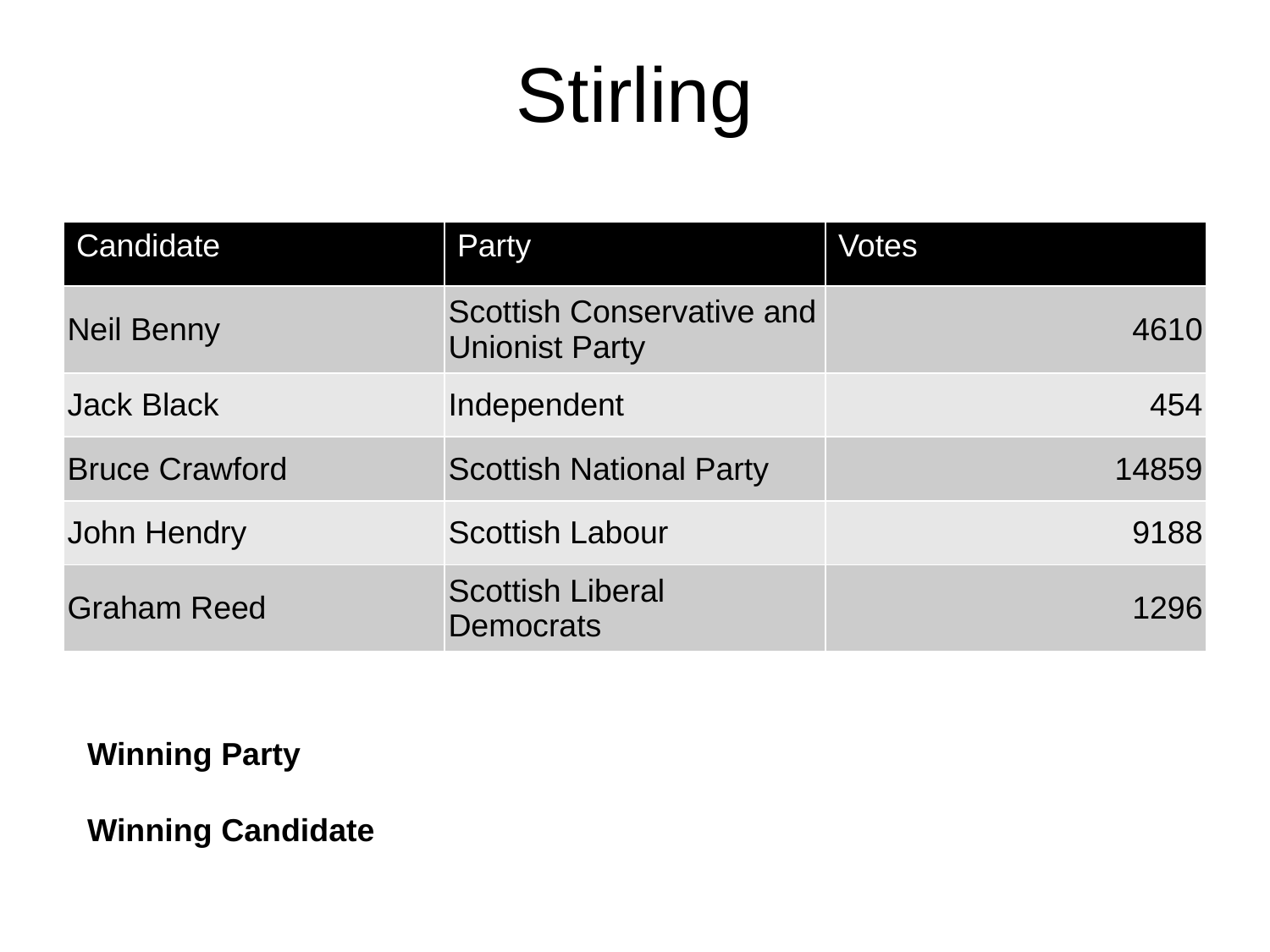

Stirling
| Candidate | Party | Votes |
| --- | --- | --- |
| Neil Benny | Scottish Conservative and Unionist Party | 4610 |
| Jack Black | Independent | 454 |
| Bruce Crawford | Scottish National Party | 14859 |
| John Hendry | Scottish Labour | 9188 |
| Graham Reed | Scottish Liberal Democrats | 1296 |
Winning Party

Winning Candidate